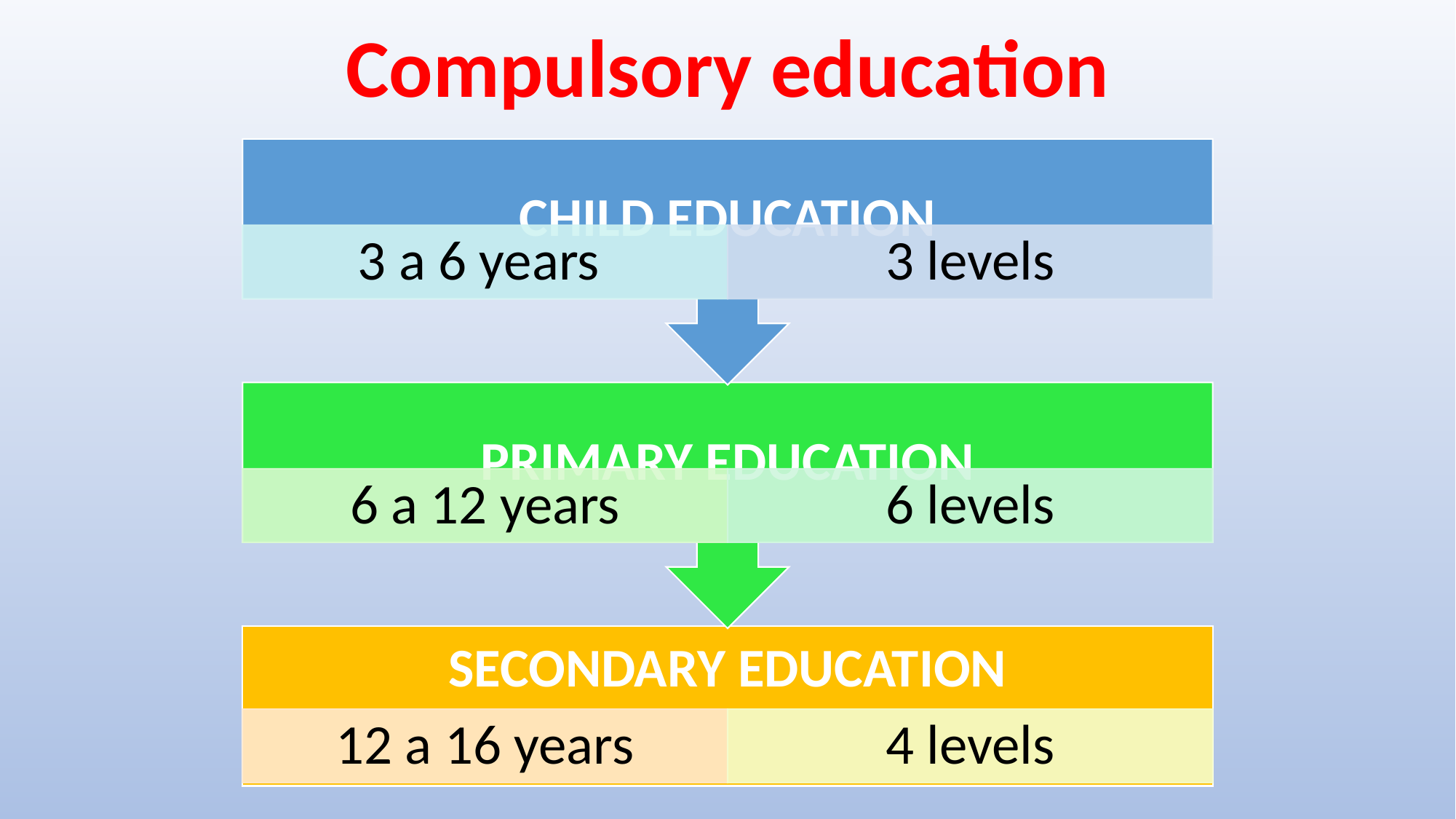

Compulsory education
SECONDARY EDUCATION
12 a 16 years
4 levels
PRIMARY EDUCATION
6 a 12 years
6 levels
CHILD EDUCATION
3 a 6 years
3 levels